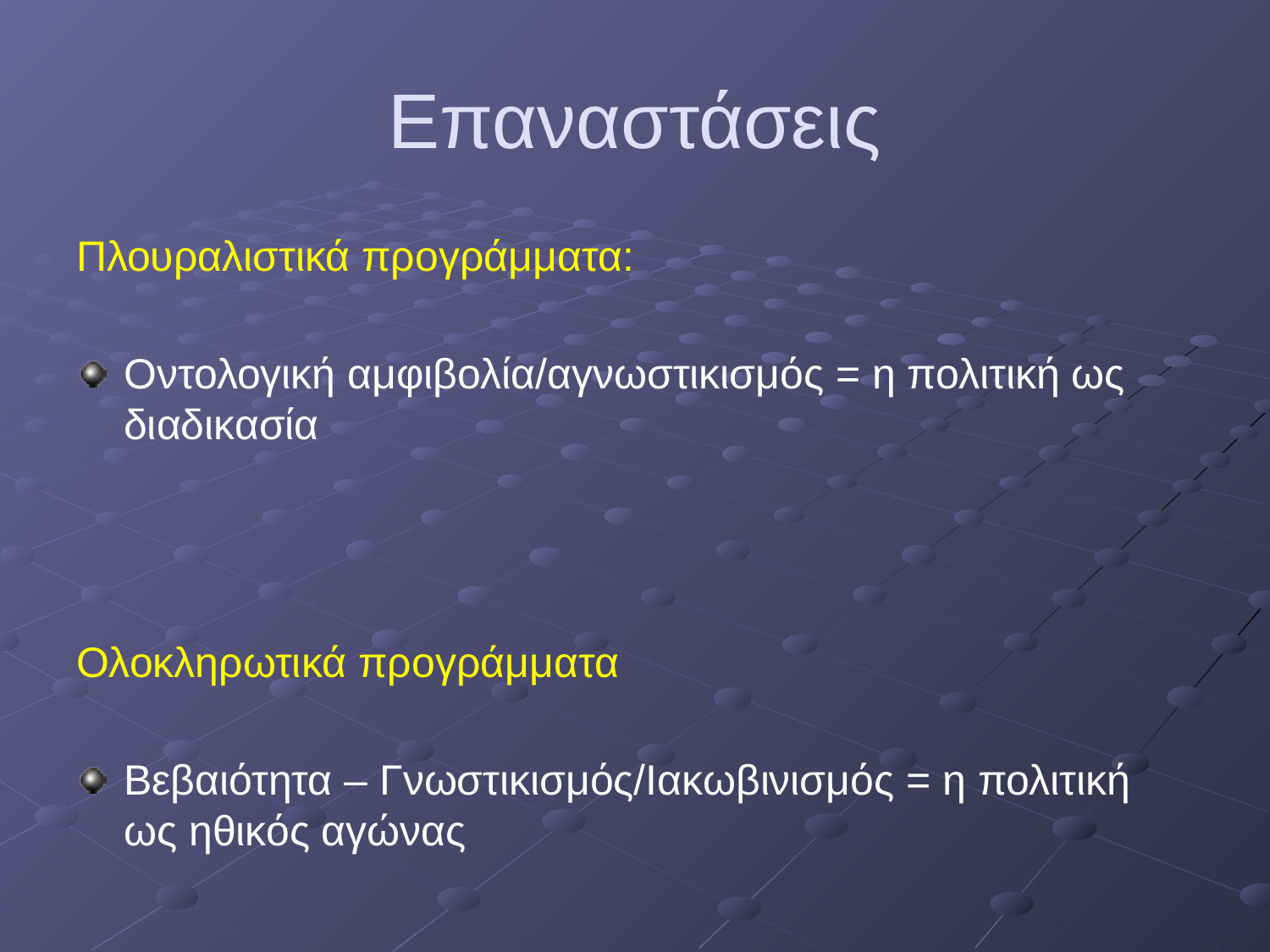

# Επαναστάσεις
Πλουραλιστικά προγράμματα:

Οντολογική αμφιβολία/αγνωστικισμός = η πολιτική ως διαδικασία

Ολοκληρωτικά προγράμματα

Βεβαιότητα – Γνωστικισμός/Ιακωβινισμός = η πολιτική ως ηθικός αγώνας